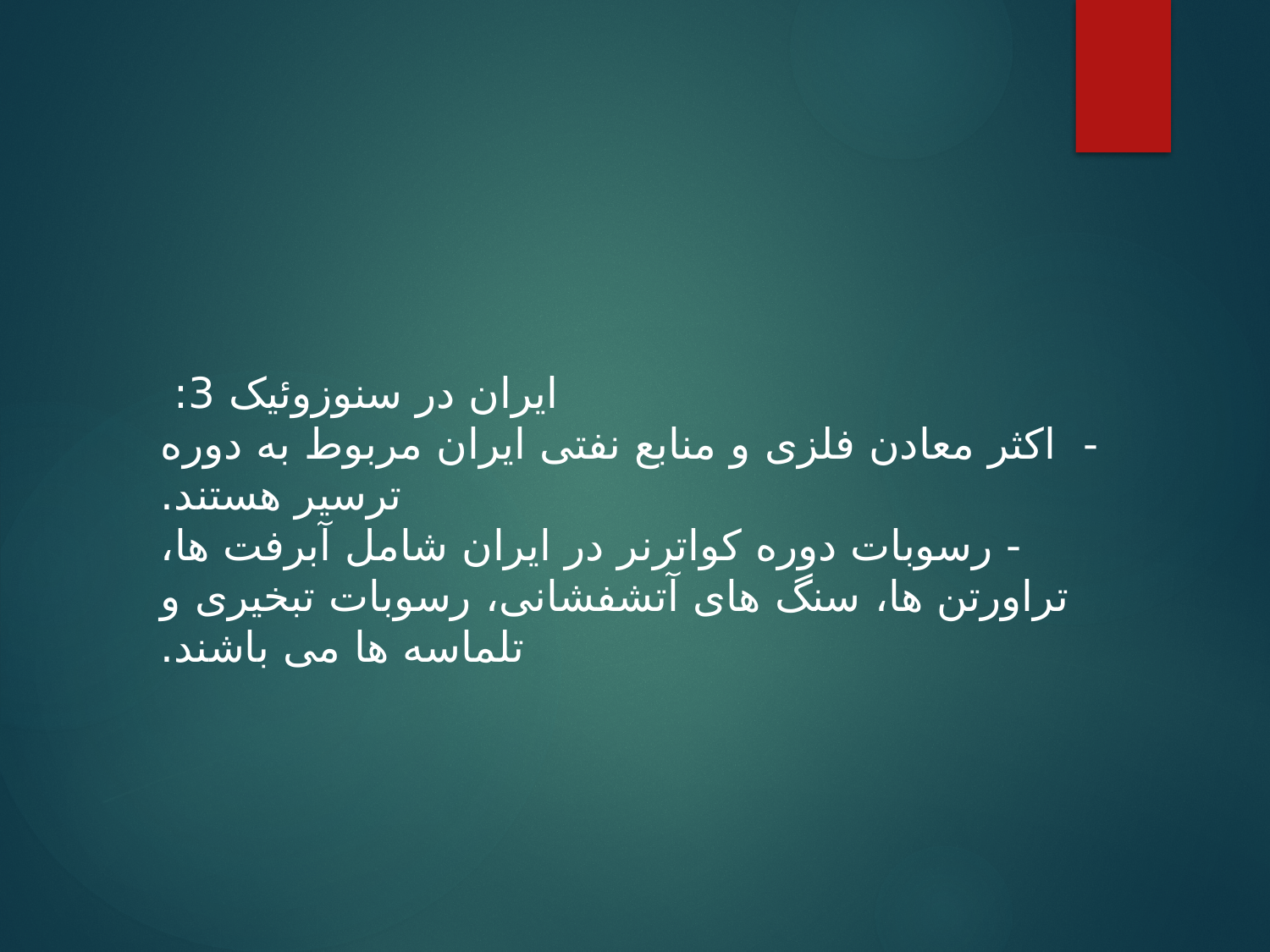

ایران در سنوزوئیک 3:
-  اکثر معادن فلزی و منابع نفتی ایران مربوط به دوره ترسیر هستند.
- رسوبات دوره کواترنر در ایران شامل آبرفت ها، تراورتن ها، سنگ های آتشفشانی، رسوبات تبخیری و تلماسه ها می باشند.